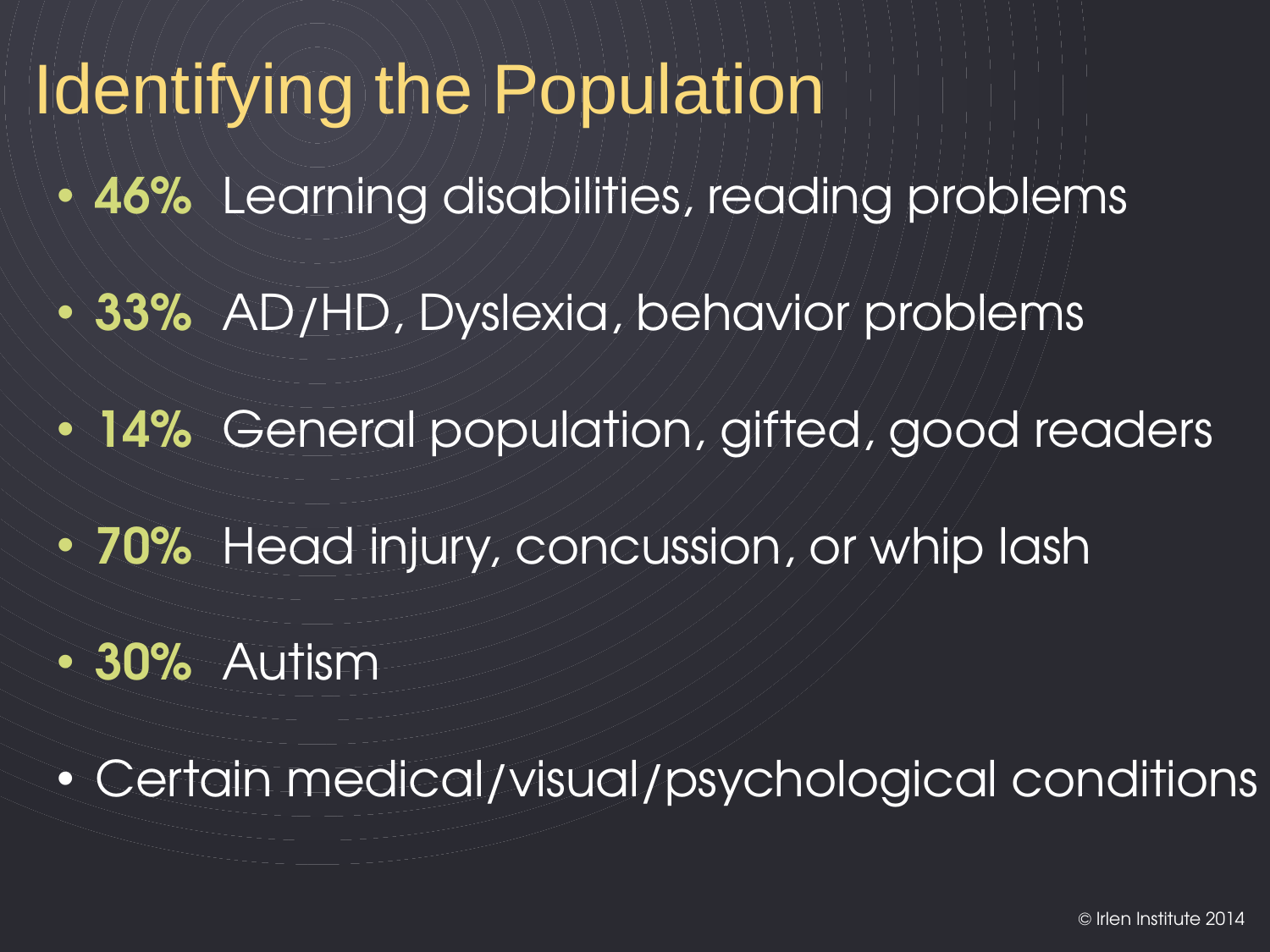

# Identifying the Population
46% 	Learning disabilities, reading problems
33% 	AD/HD, Dyslexia, behavior problems
14% 	General population, gifted, good readers
70% 	Head injury, concussion, or whip lash
30% 	Autism
Certain medical/visual/psychological conditions
© Irlen Institute 2014